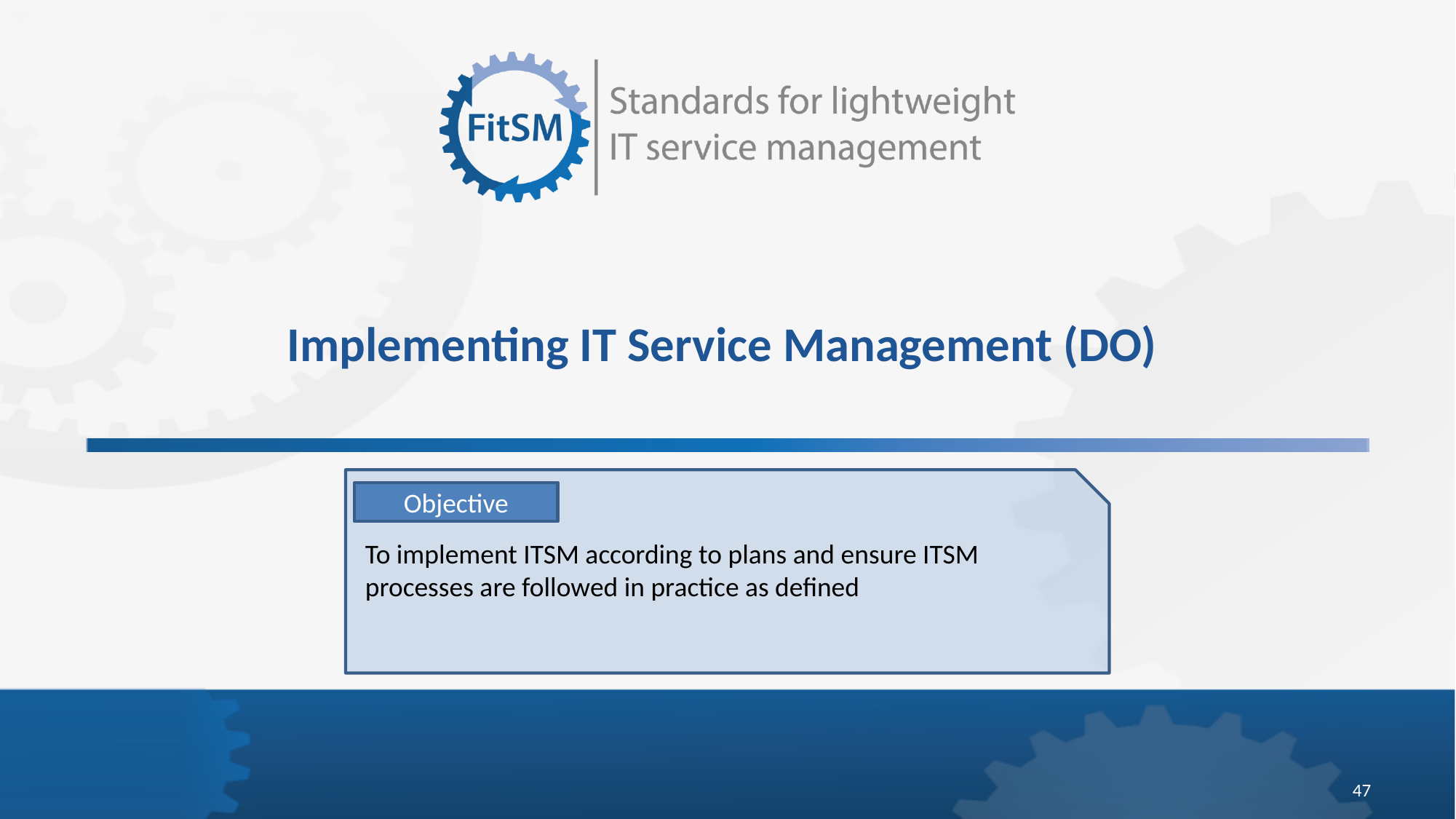

# Implementing IT Service Management (DO)

Objective
To implement ITSM according to plans and ensure ITSM processes are followed in practice as defined
47